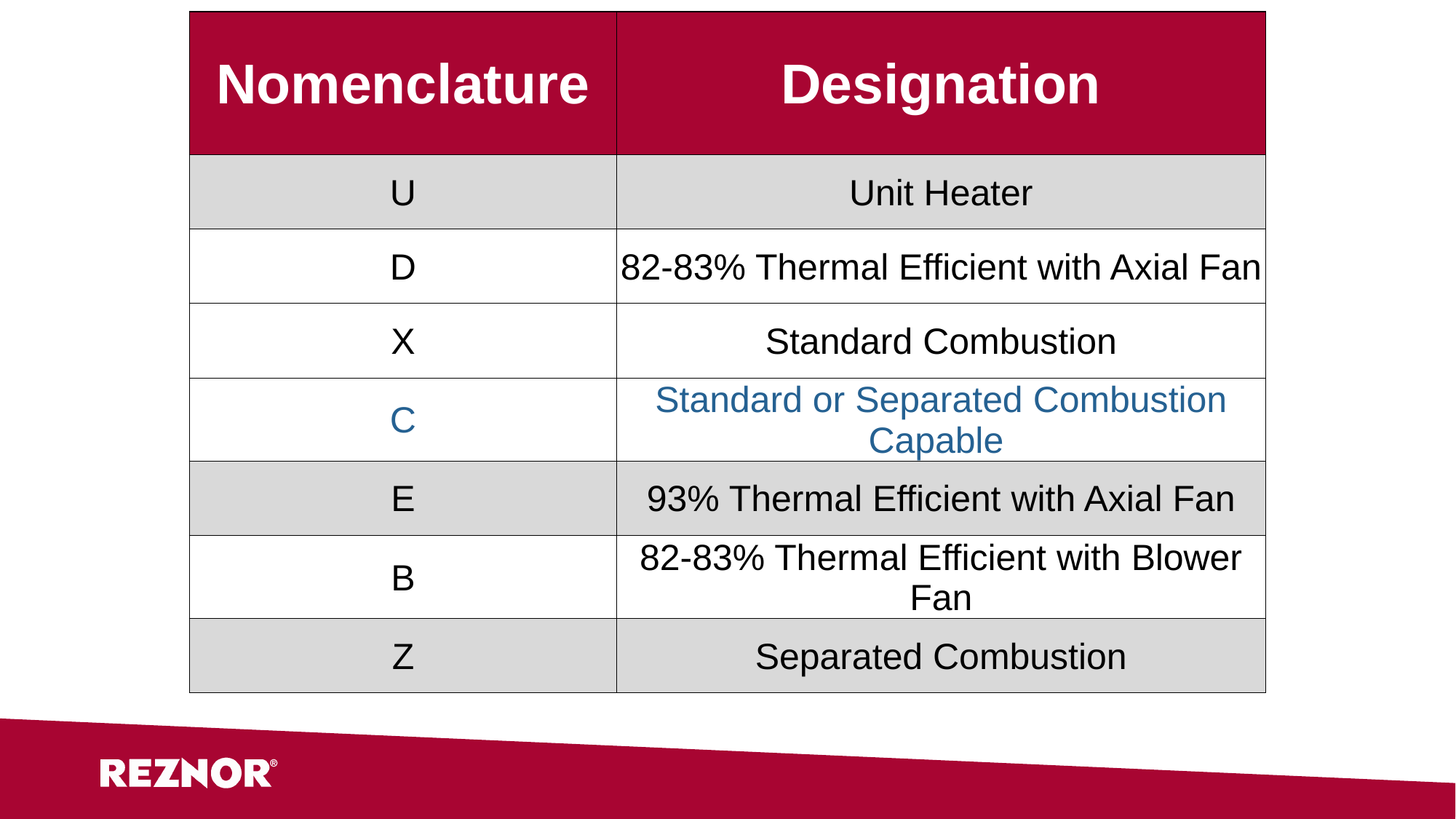

| Nomenclature | Designation |
| --- | --- |
| U | Unit Heater |
| D | 82-83% Thermal Efficient with Axial Fan |
| X | Standard Combustion |
| C | Standard or Separated Combustion Capable |
| E | 93% Thermal Efficient with Axial Fan |
| B | 82-83% Thermal Efficient with Blower Fan |
| Z | Separated Combustion |